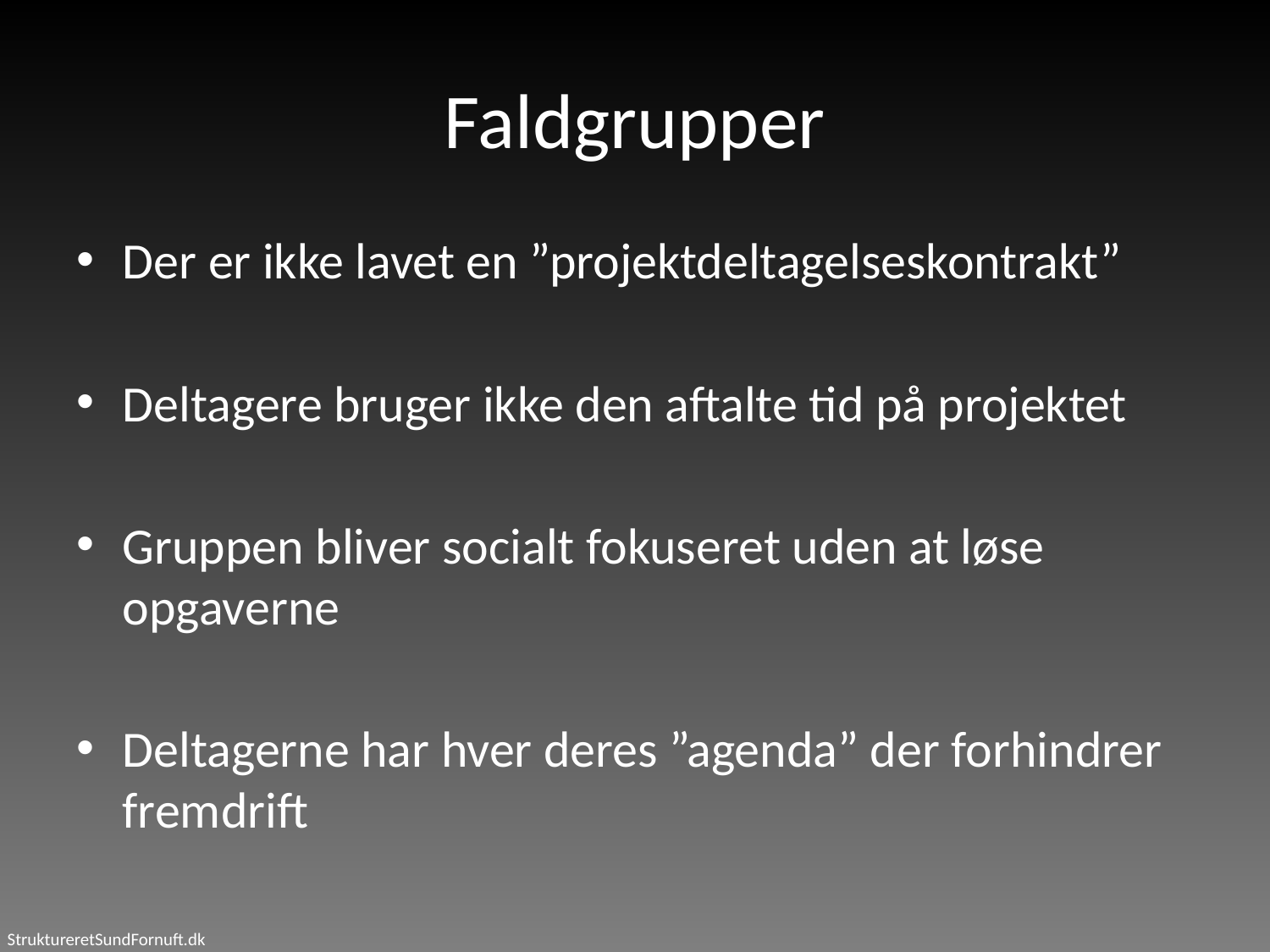

# Faldgrupper
Der er ikke lavet en ”projektdeltagelseskontrakt”

Deltagere bruger ikke den aftalte tid på projektet

Gruppen bliver socialt fokuseret uden at løse opgaverne

Deltagerne har hver deres ”agenda” der forhindrer fremdrift